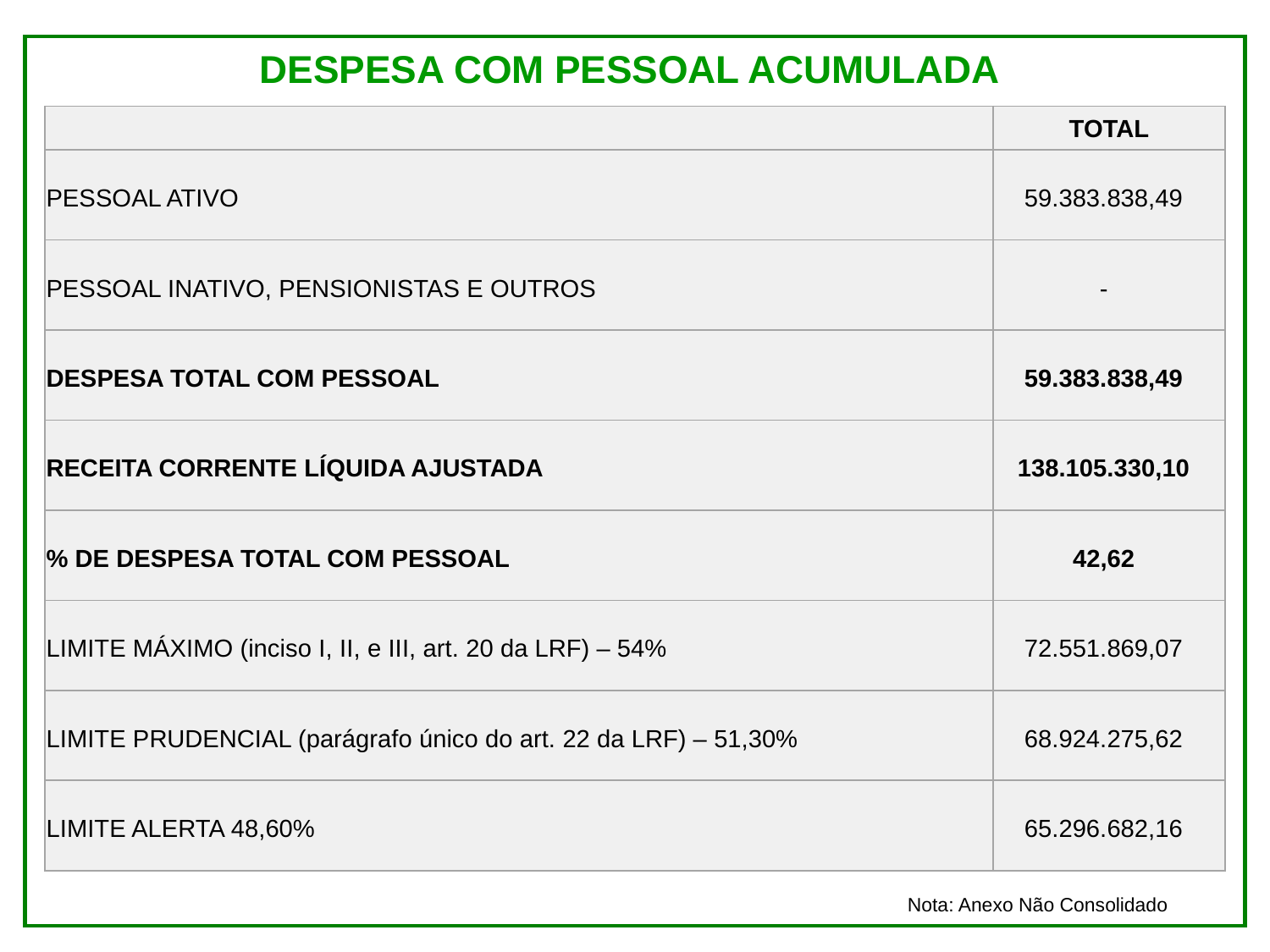

DESPESA COM PESSOAL ACUMULADA

|  | TOTAL |
| --- | --- |
| PESSOAL ATIVO | 59.383.838,49 |
| PESSOAL INATIVO, PENSIONISTAS E OUTROS | - |
| DESPESA TOTAL COM PESSOAL | 59.383.838,49 |
| RECEITA CORRENTE LÍQUIDA AJUSTADA | 138.105.330,10 |
| % DE DESPESA TOTAL COM PESSOAL | 42,62 |
| LIMITE MÁXIMO (inciso I, II, e III, art. 20 da LRF) – 54% | 72.551.869,07 |
| LIMITE PRUDENCIAL (parágrafo único do art. 22 da LRF) – 51,30% | 68.924.275,62 |
| LIMITE ALERTA 48,60% | 65.296.682,16 |
Nota: Anexo Não Consolidado